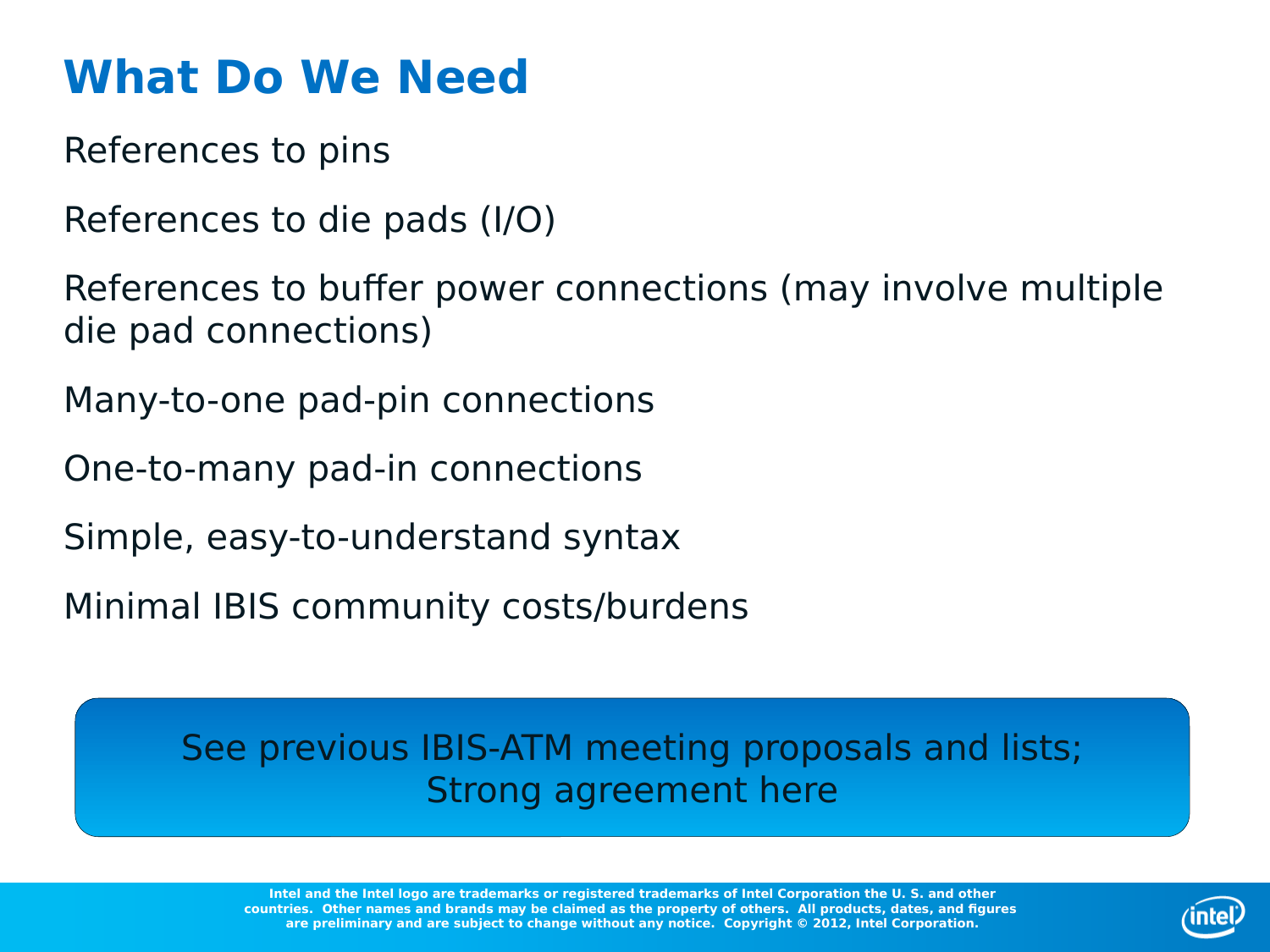

# What Do We Need
References to pins
References to die pads (I/O)
References to buffer power connections (may involve multiple die pad connections)
Many-to-one pad-pin connections
One-to-many pad-in connections
Simple, easy-to-understand syntax
Minimal IBIS community costs/burdens

See previous IBIS-ATM meeting proposals and lists;
Strong agreement here